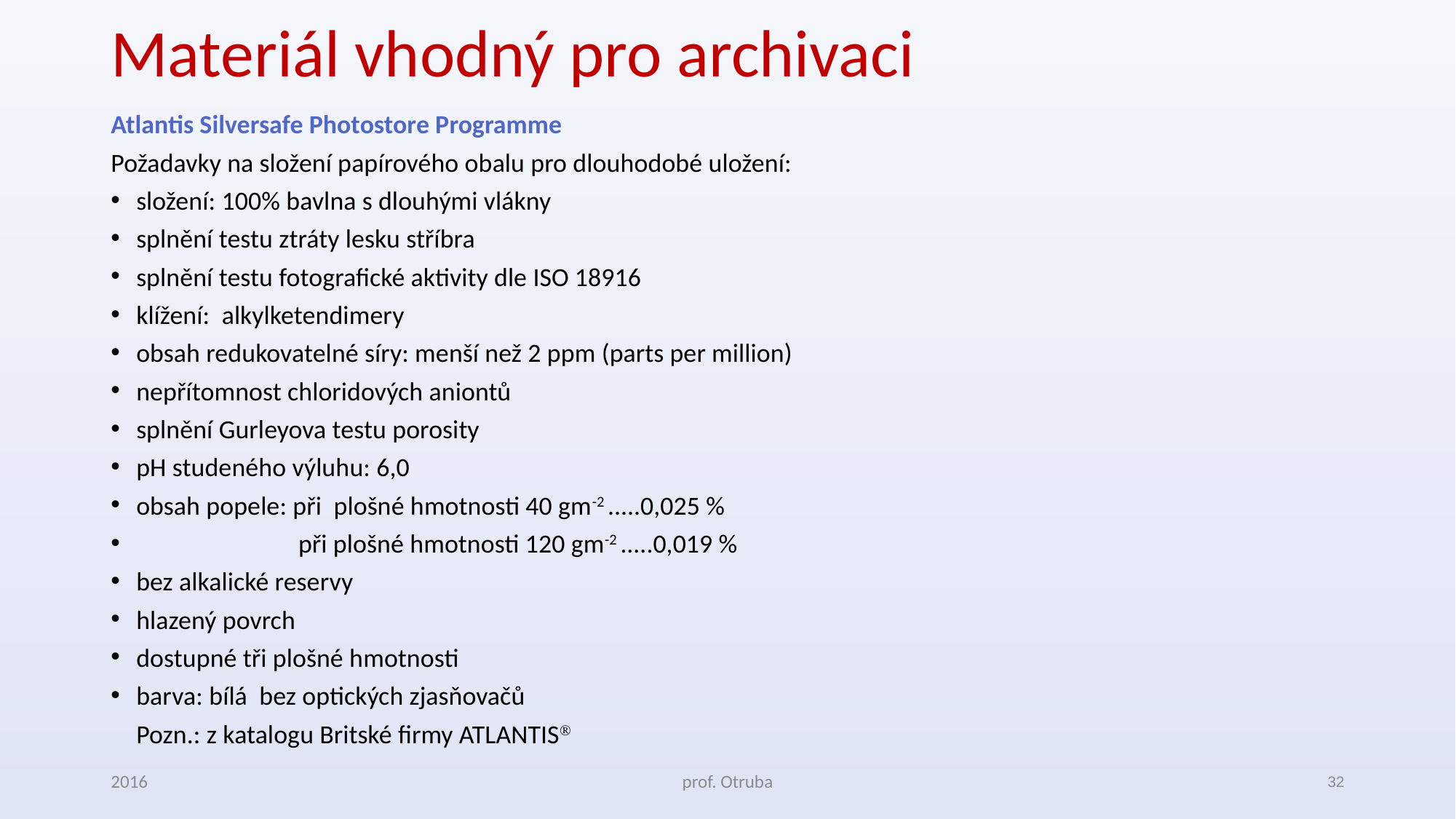

# Materiál vhodný pro archivaci
Atlantis Silversafe Photostore Programme
Požadavky na složení papírového obalu pro dlouhodobé uložení:
složení: 100% bavlna s dlouhými vlákny
splnění testu ztráty lesku stříbra
splnění testu fotografické aktivity dle ISO 18916
klížení:  alkylketendimery
obsah redukovatelné síry: menší než 2 ppm (parts per million)
nepřítomnost chloridových aniontů
splnění Gurleyova testu porosity
pH studeného výluhu: 6,0
obsah popele: při  plošné hmotnosti 40 gm-2 .....0,025 %
                           při plošné hmotnosti 120 gm-2 .....0,019 %
bez alkalické reservy
hlazený povrch
dostupné tři plošné hmotnosti
barva: bílá  bez optických zjasňovačů
	Pozn.: z katalogu Britské firmy ATLANTIS®
2016
prof. Otruba
32